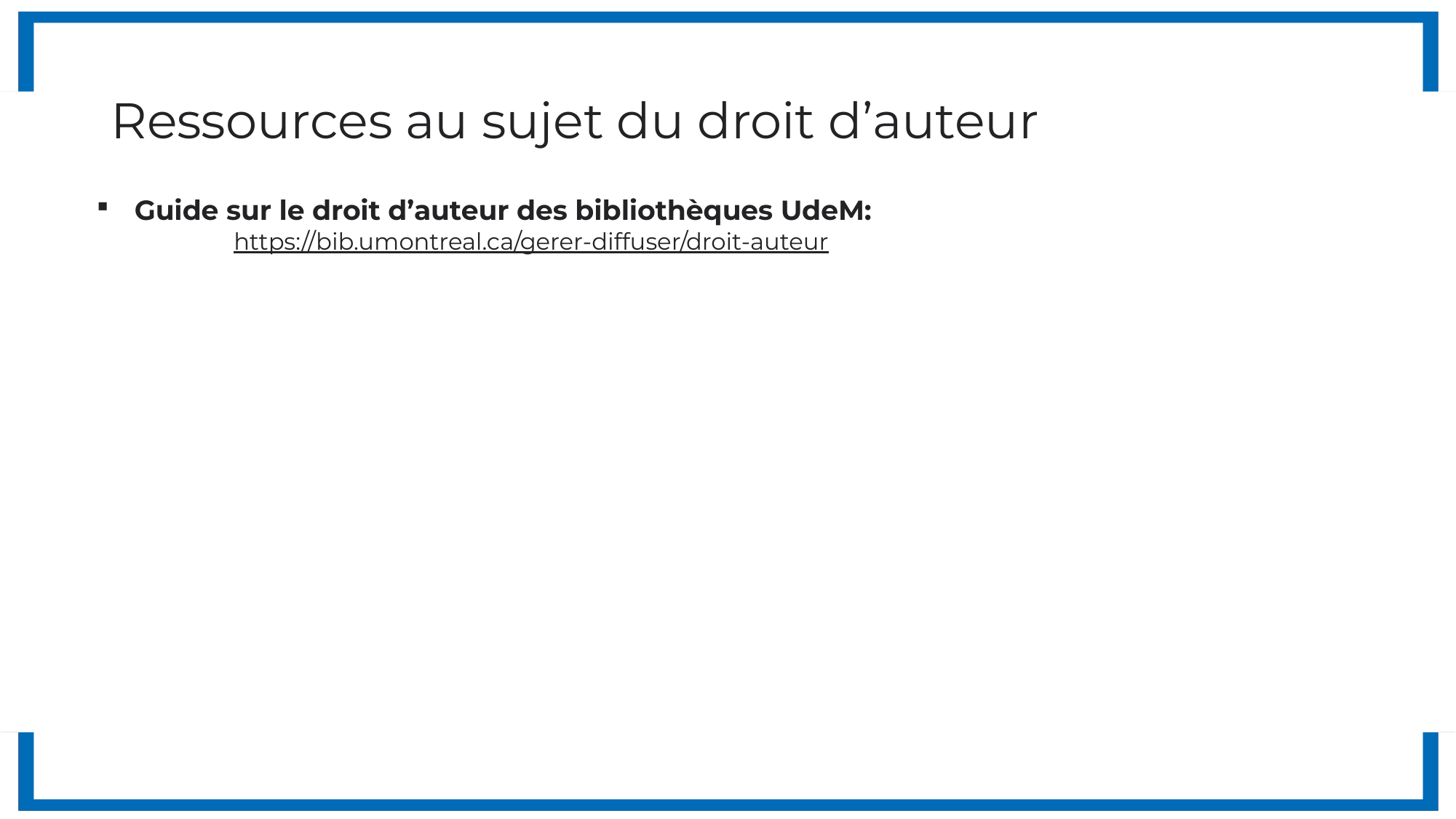

# Ressources au sujet du droit d’auteur
Guide sur le droit d’auteur des bibliothèques UdeM:                    https://bib.umontreal.ca/gerer-diffuser/droit-auteur